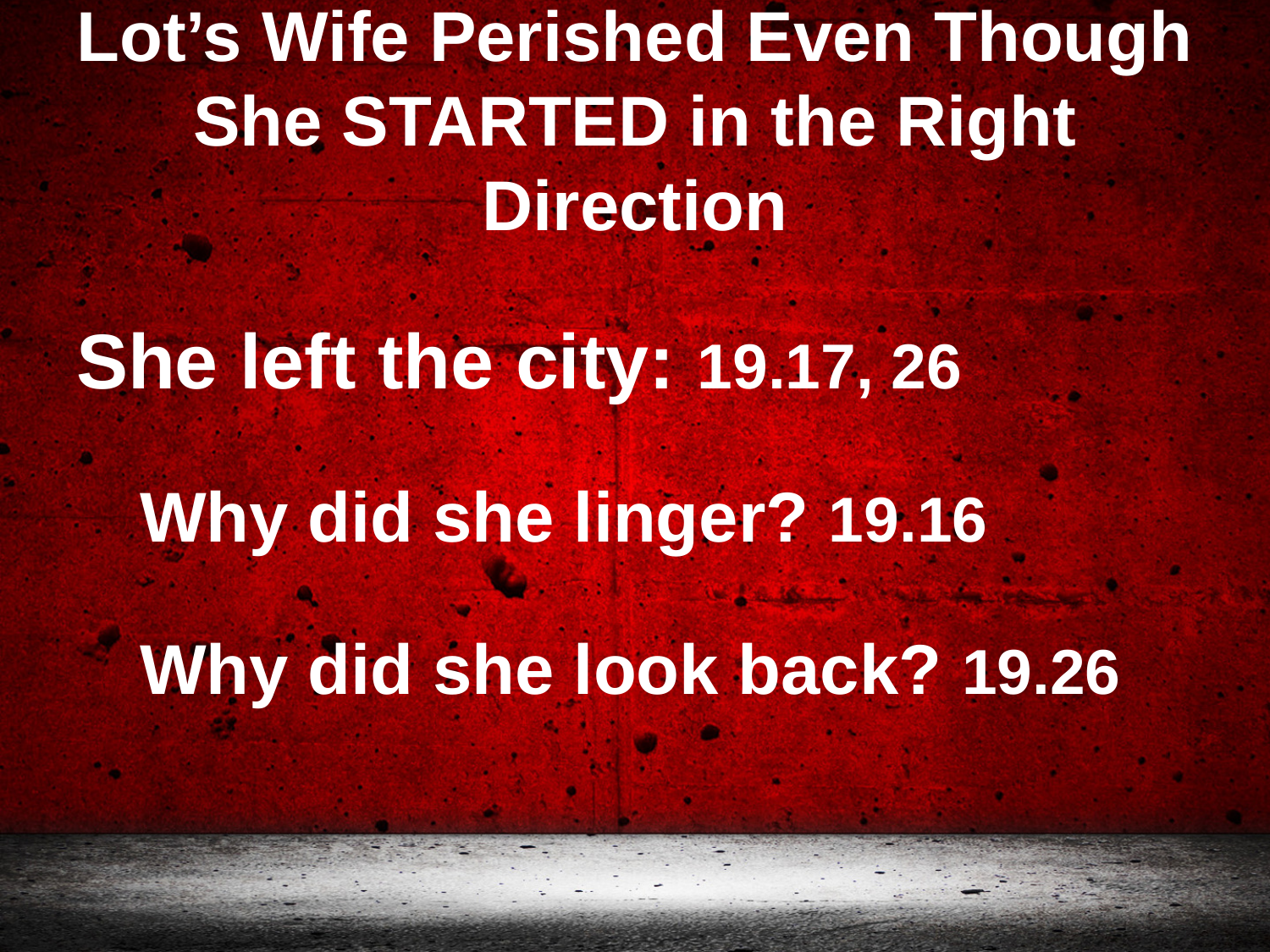

# Lot’s Wife Perished Even Though She STARTED in the Right Direction

She left the city: 19.17, 26

Why did she linger? 19.16

Why did she look back? 19.26